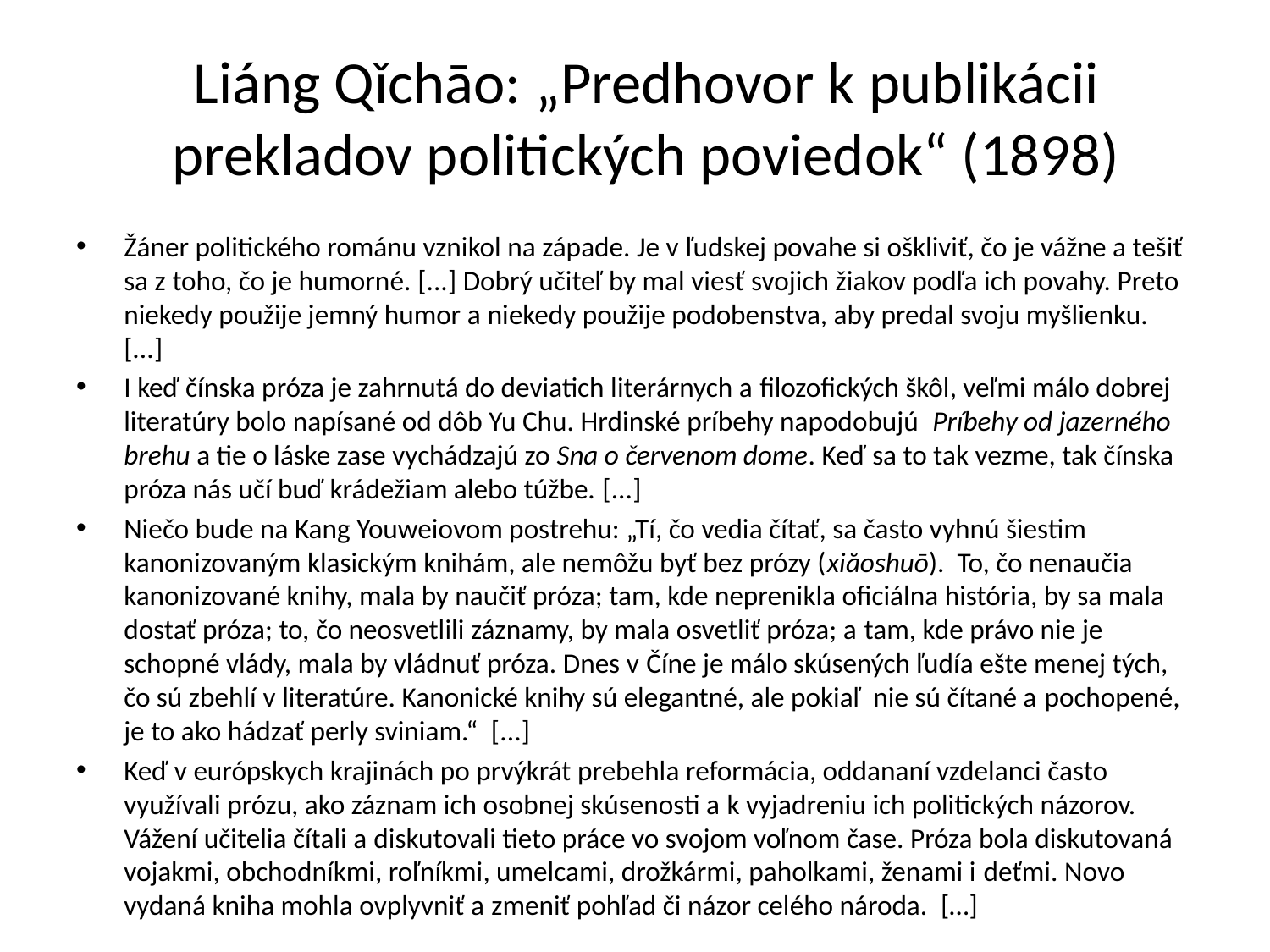

# Liáng Qǐchāo: „Predhovor k publikácii prekladov politických poviedok“ (1898)
Žáner politického románu vznikol na západe. Je v ľudskej povahe si oškliviť, čo je vážne a tešiť sa z toho, čo je humorné. [...] Dobrý učiteľ by mal viesť svojich žiakov podľa ich povahy. Preto niekedy použije jemný humor a niekedy použije podobenstva, aby predal svoju myšlienku. [...]
I keď čínska próza je zahrnutá do deviatich literárnych a filozofických škôl, veľmi málo dobrej literatúry bolo napísané od dôb Yu Chu. Hrdinské príbehy napodobujú  Príbehy od jazerného brehu a tie o láske zase vychádzajú zo Sna o červenom dome. Keď sa to tak vezme, tak čínska próza nás učí buď krádežiam alebo túžbe. [...]
Niečo bude na Kang Youweiovom postrehu: „Tí, čo vedia čítať, sa často vyhnú šiestim kanonizovaným klasickým knihám, ale nemôžu byť bez prózy (xiăoshuō).  To, čo nenaučia kanonizované knihy, mala by naučiť próza; tam, kde neprenikla oficiálna história, by sa mala dostať próza; to, čo neosvetlili záznamy, by mala osvetliť próza; a tam, kde právo nie je schopné vlády, mala by vládnuť próza. Dnes v Číne je málo skúsených ľudía ešte menej tých, čo sú zbehlí v literatúre. Kanonické knihy sú elegantné, ale pokiaľ  nie sú čítané a pochopené, je to ako hádzať perly sviniam.“  [...]
Keď v európskych krajinách po prvýkrát prebehla reformácia, oddananí vzdelanci často využívali prózu, ako záznam ich osobnej skúsenosti a k vyjadreniu ich politických názorov. Vážení učitelia čítali a diskutovali tieto práce vo svojom voľnom čase. Próza bola diskutovaná vojakmi, obchodníkmi, roľníkmi, umelcami, drožkármi, paholkami, ženami i deťmi. Novo vydaná kniha mohla ovplyvniť a zmeniť pohľad či názor celého národa.  […]